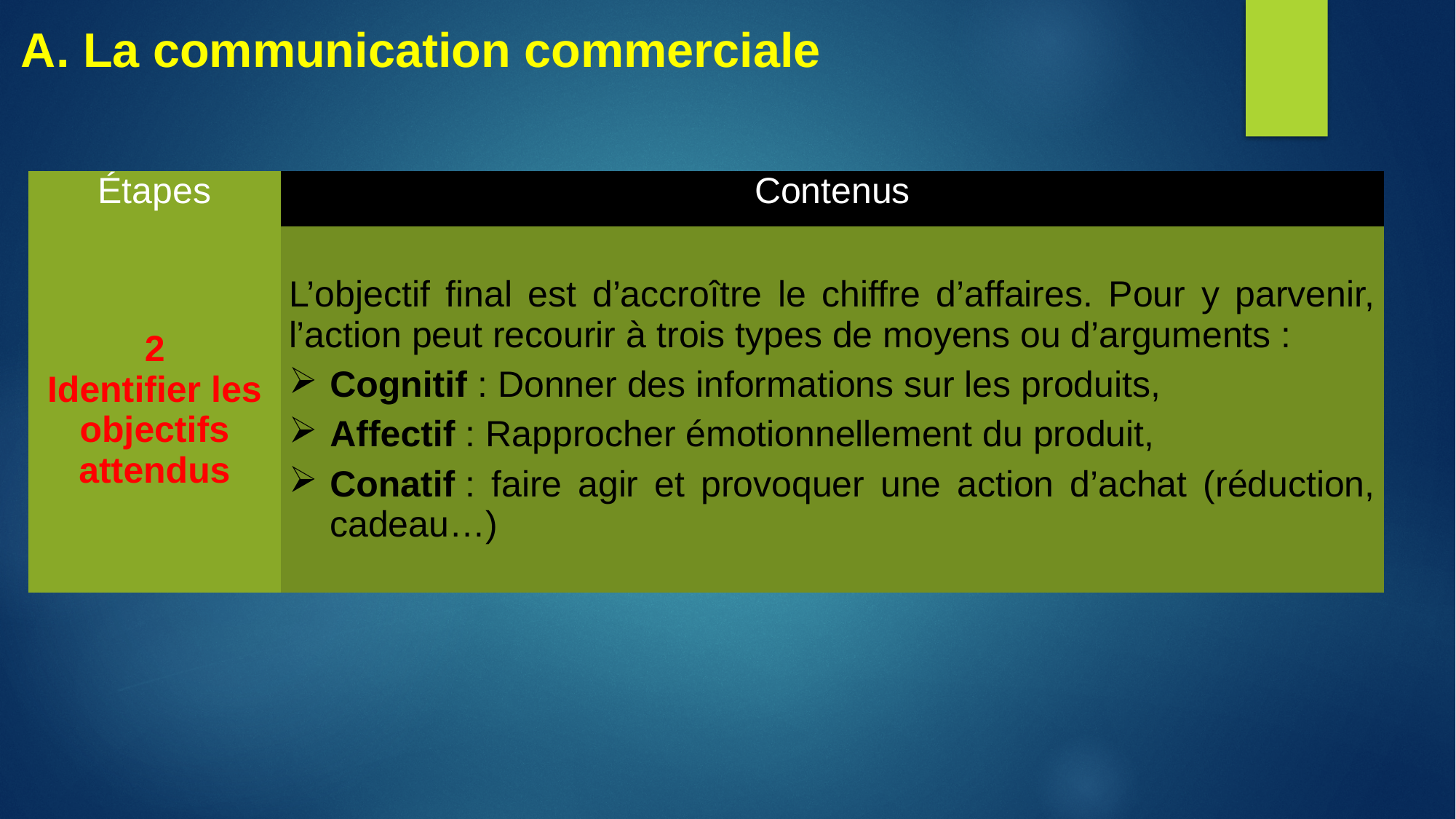

# A. La communication commerciale
| Étapes | Contenus |
| --- | --- |
| 2 Identifier les objectifs attendus | L’objectif final est d’accroître le chiffre d’affaires. Pour y parvenir, l’action peut recourir à trois types de moyens ou d’arguments : Cognitif : Donner des informations sur les produits, Affectif : Rapprocher émotionnellement du produit, Conatif : faire agir et provoquer une action d’achat (réduction, cadeau…) |